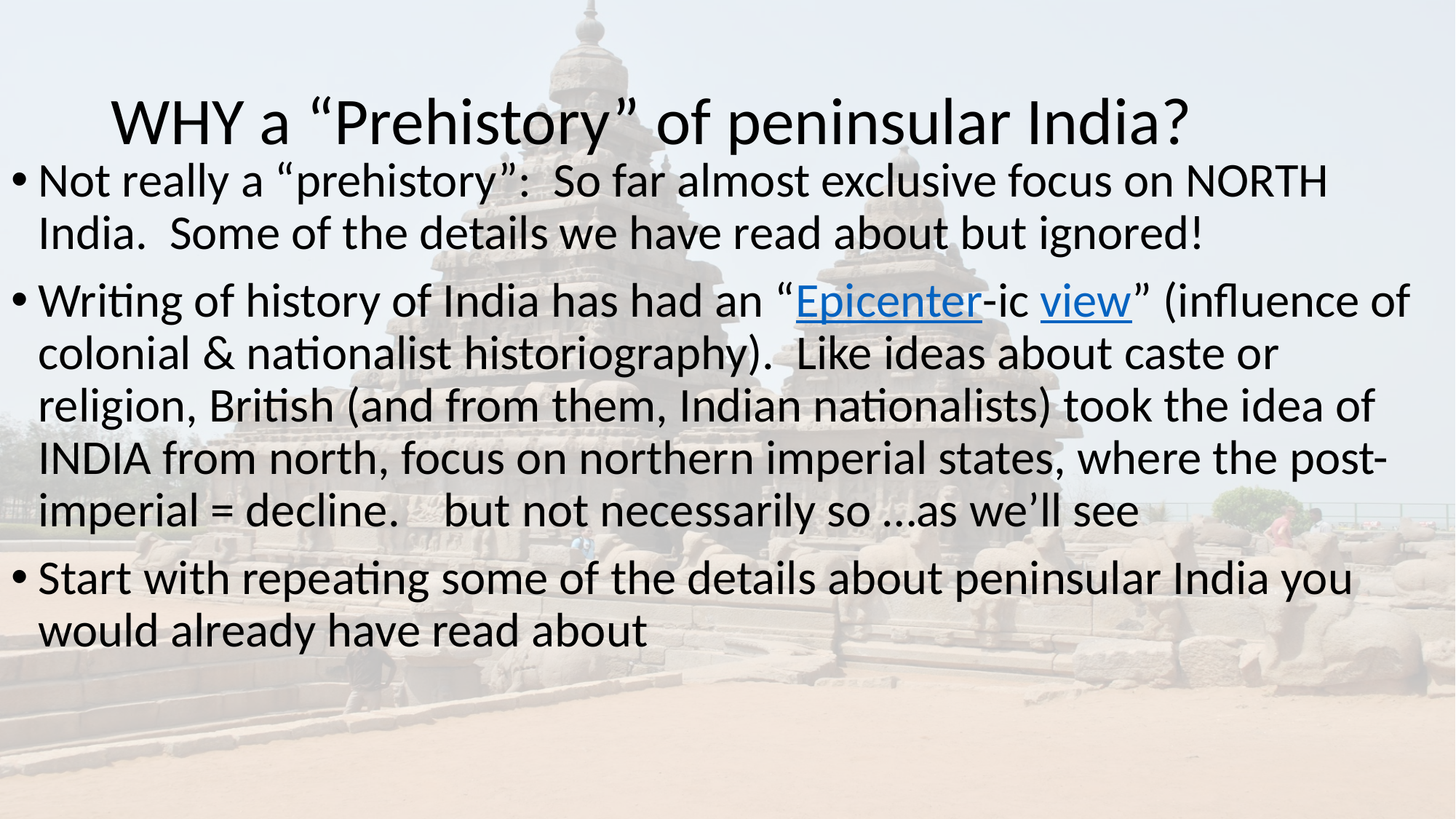

# WHY a “Prehistory” of peninsular India?
Not really a “prehistory”:  So far almost exclusive focus on NORTH India.  Some of the details we have read about but ignored!
Writing of history of India has had an “Epicenter-ic view” (influence of colonial & nationalist historiography).  Like ideas about caste or religion, British (and from them, Indian nationalists) took the idea of INDIA from north, focus on northern imperial states, where the post-imperial = decline.    but not necessarily so …as we’ll see
Start with repeating some of the details about peninsular India you would already have read about